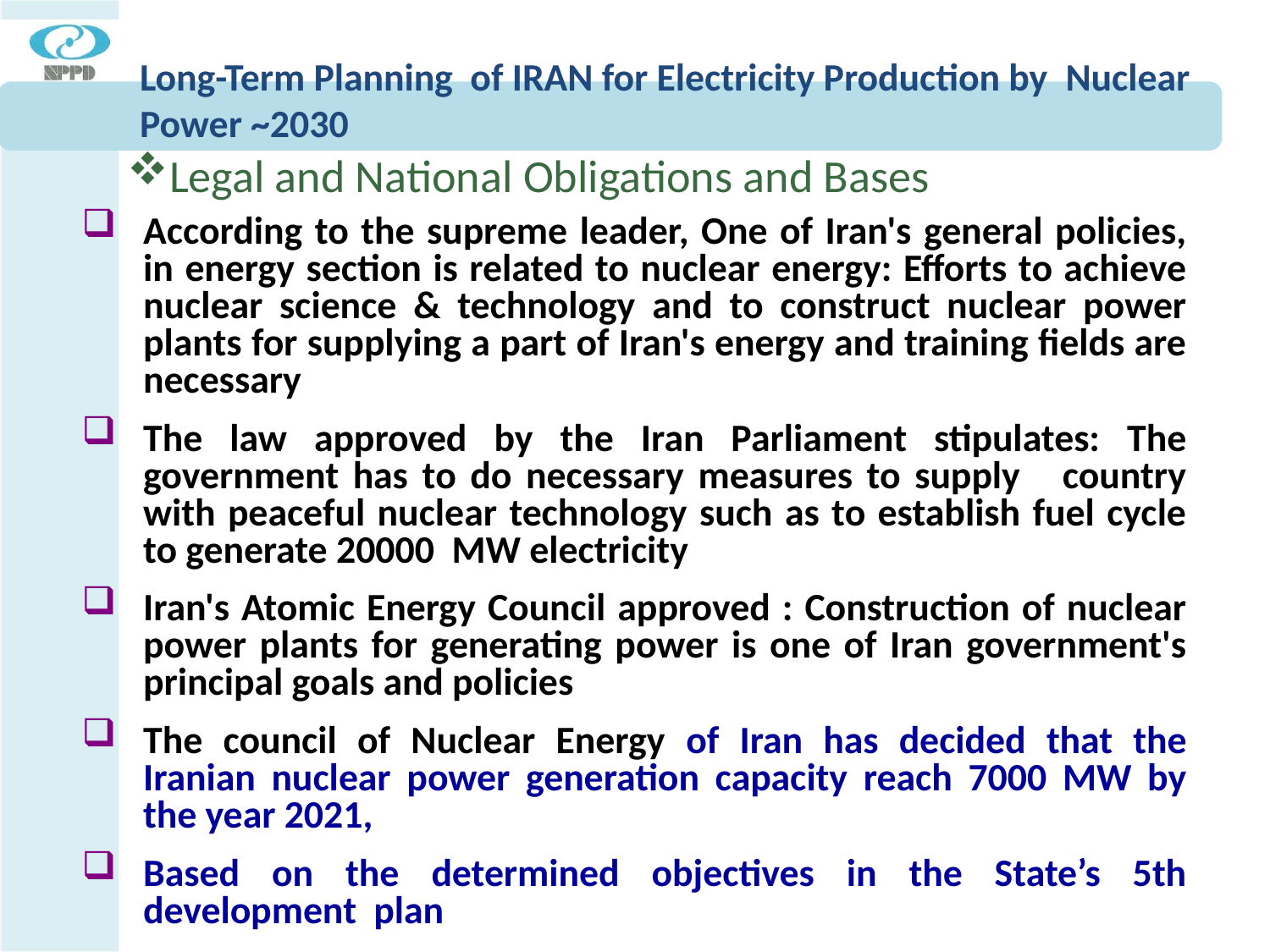

# Long-Term Planning  of IRAN for Electricity Production by  Nuclear Power ~2030
Legal and National Obligations and Bases
According to the supreme leader, One of Iran's general policies, in energy section is related to nuclear energy: Efforts to achieve nuclear science & technology and to construct nuclear power plants for supplying a part of Iran's energy and training fields are necessary
The law approved by the Iran Parliament stipulates: The government has to do necessary measures to supply   country with peaceful nuclear technology such as to establish fuel cycle to generate 20000  MW electricity
Iran's Atomic Energy Council approved : Construction of nuclear power plants for generating power is one of Iran government's principal goals and policies
The council of Nuclear Energy of Iran has decided that the Iranian nuclear power generation capacity reach 7000 MW by the year 2021,
Based on the determined objectives in the State’s 5th development  plan
14